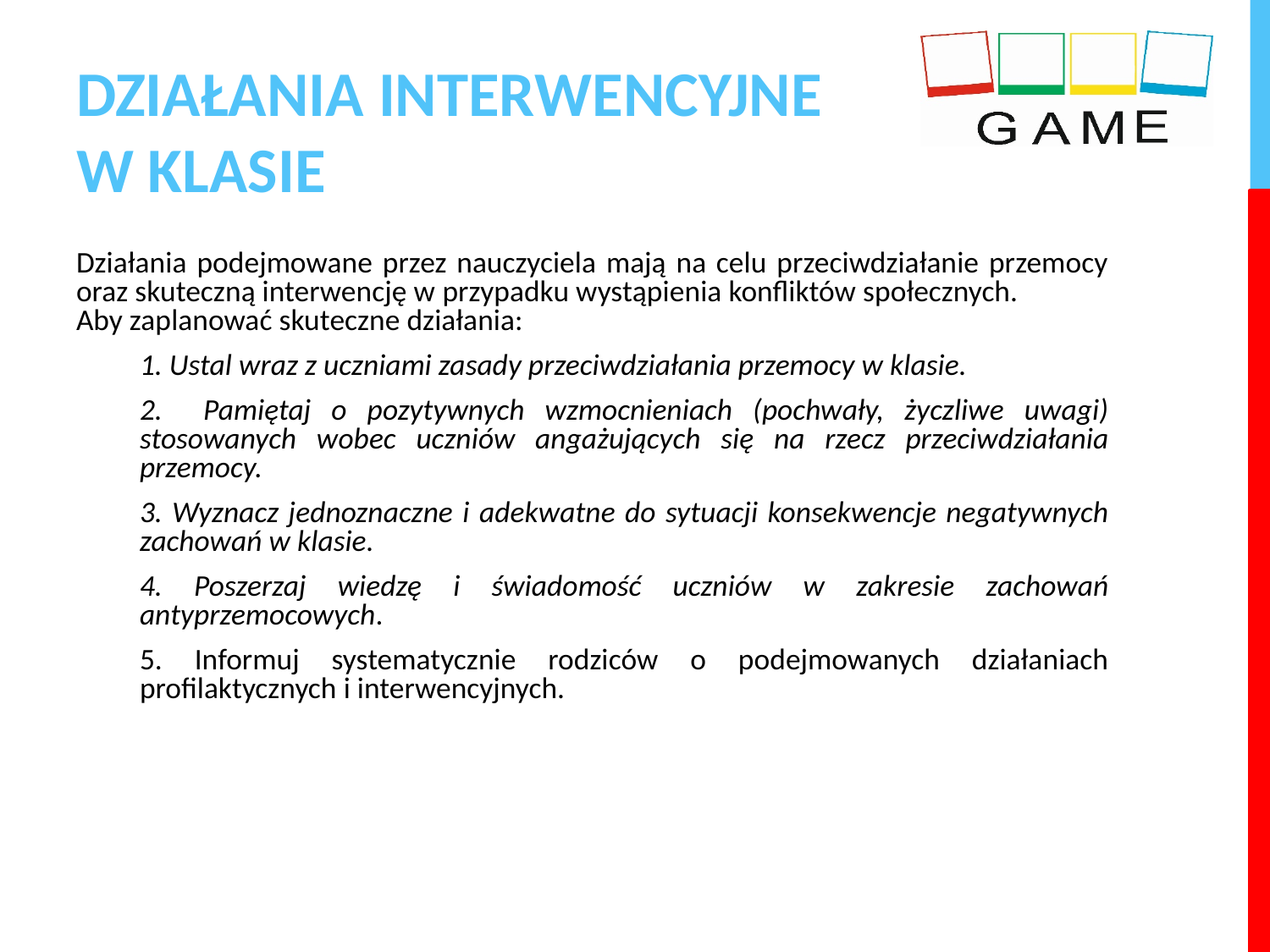

# DZIAŁANIA INTERWENCYJNE W KLASIE
Działania podejmowane przez nauczyciela mają na celu przeciwdziałanie przemocy oraz skuteczną interwencję w przypadku wystąpienia konfliktów społecznych.
Aby zaplanować skuteczne działania:
1. Ustal wraz z uczniami zasady przeciwdziałania przemocy w klasie.
2.  Pamiętaj o pozytywnych wzmocnieniach (pochwały, życzliwe uwagi) stosowanych wobec uczniów angażujących się na rzecz przeciwdziałania przemocy.
3. Wyznacz jednoznaczne i adekwatne do sytuacji konsekwencje negatywnych zachowań w klasie.
4. Poszerzaj wiedzę i świadomość uczniów w zakresie zachowań antyprzemocowych.
5. Informuj systematycznie rodziców o podejmowanych działaniach profilaktycznych i interwencyjnych.